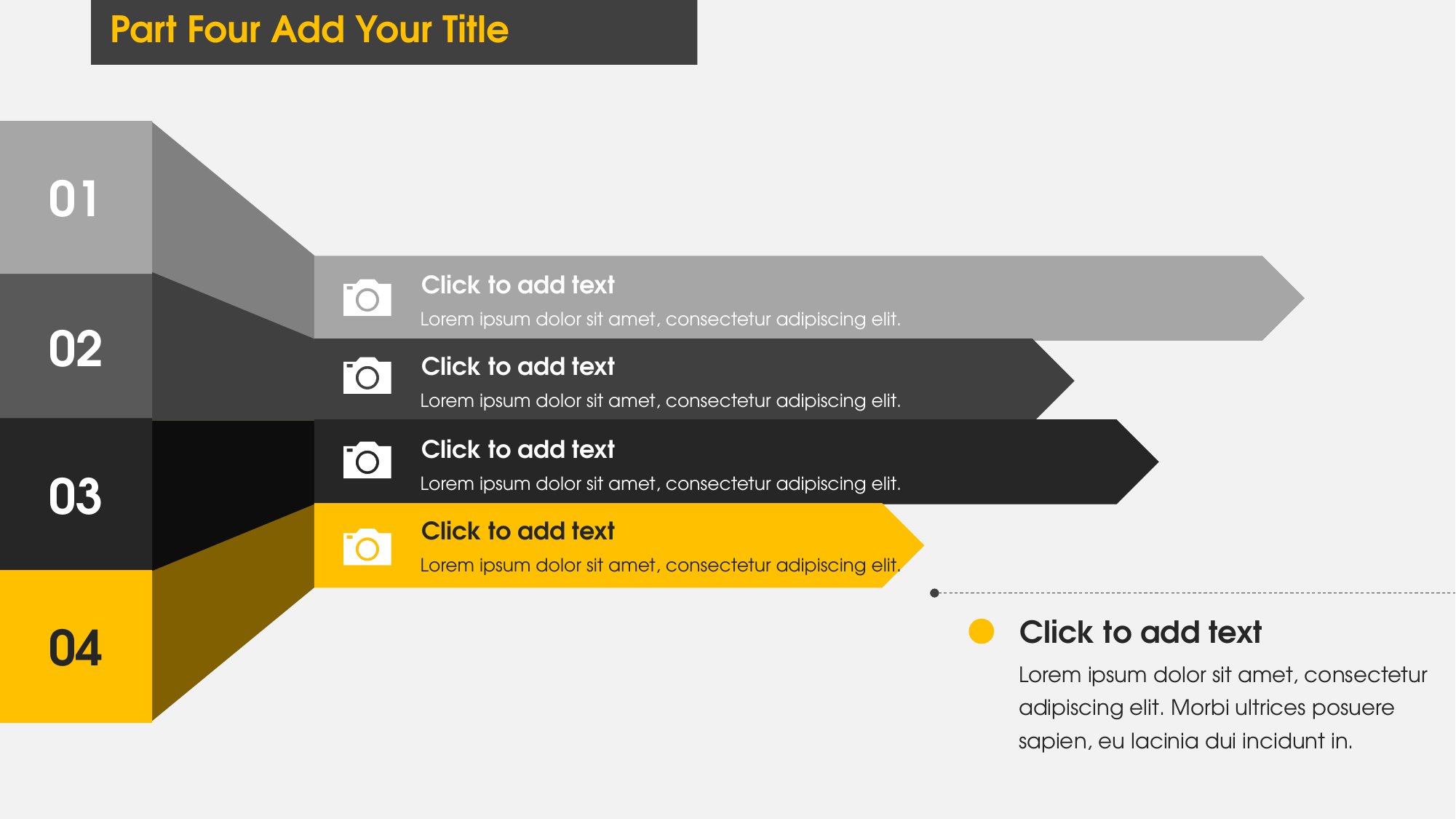

Part Four Add Your Title
01

Click to add text

Lorem ipsum dolor sit amet, consectetur adipiscing elit.
02

Click to add text

Lorem ipsum dolor sit amet, consectetur adipiscing elit.
03

Click to add text

Lorem ipsum dolor sit amet, consectetur adipiscing elit.

Click to add text

Lorem ipsum dolor sit amet, consectetur adipiscing elit.
04
Click to add text

Lorem ipsum dolor sit amet, consectetur adipiscing elit. Morbi ultrices posuere sapien, eu lacinia dui incidunt in.